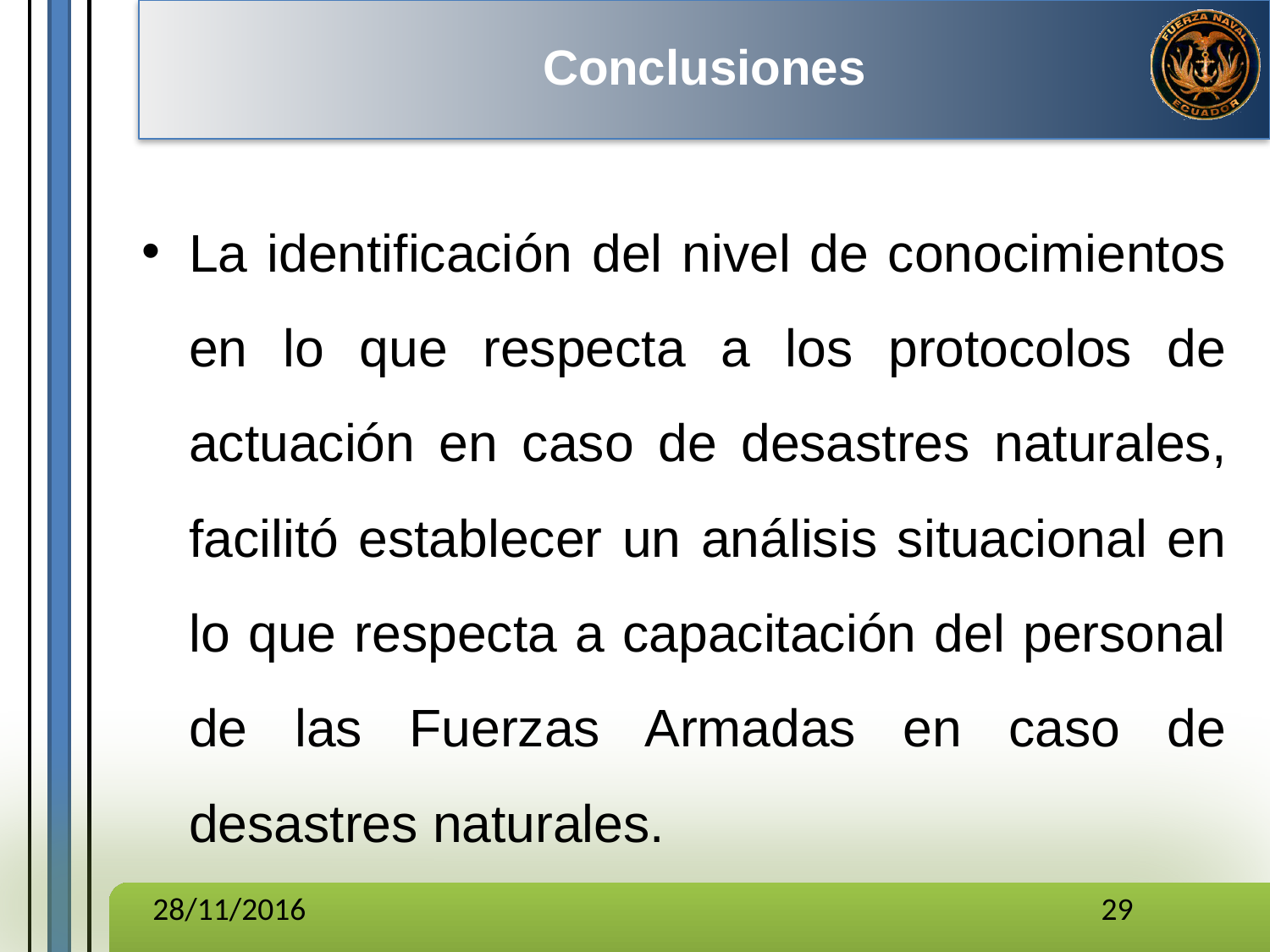

Conclusiones
La identificación del nivel de conocimientos en lo que respecta a los protocolos de actuación en caso de desastres naturales, facilitó establecer un análisis situacional en lo que respecta a capacitación del personal de las Fuerzas Armadas en caso de desastres naturales.

28/11/2016
29